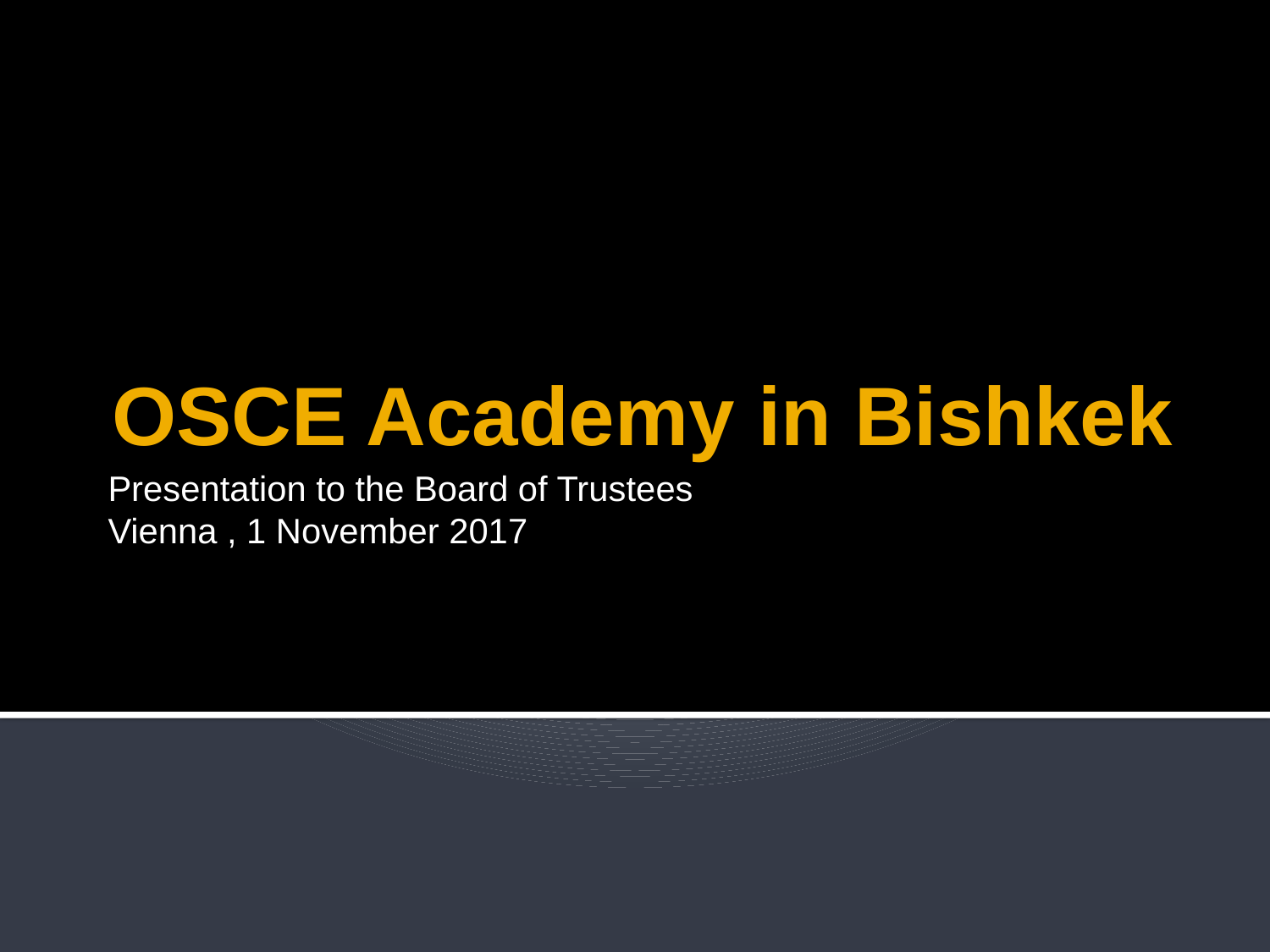

OSCE Academy in Bishkek
# Presentation to the Board of Trustees Vienna , 1 November 2017